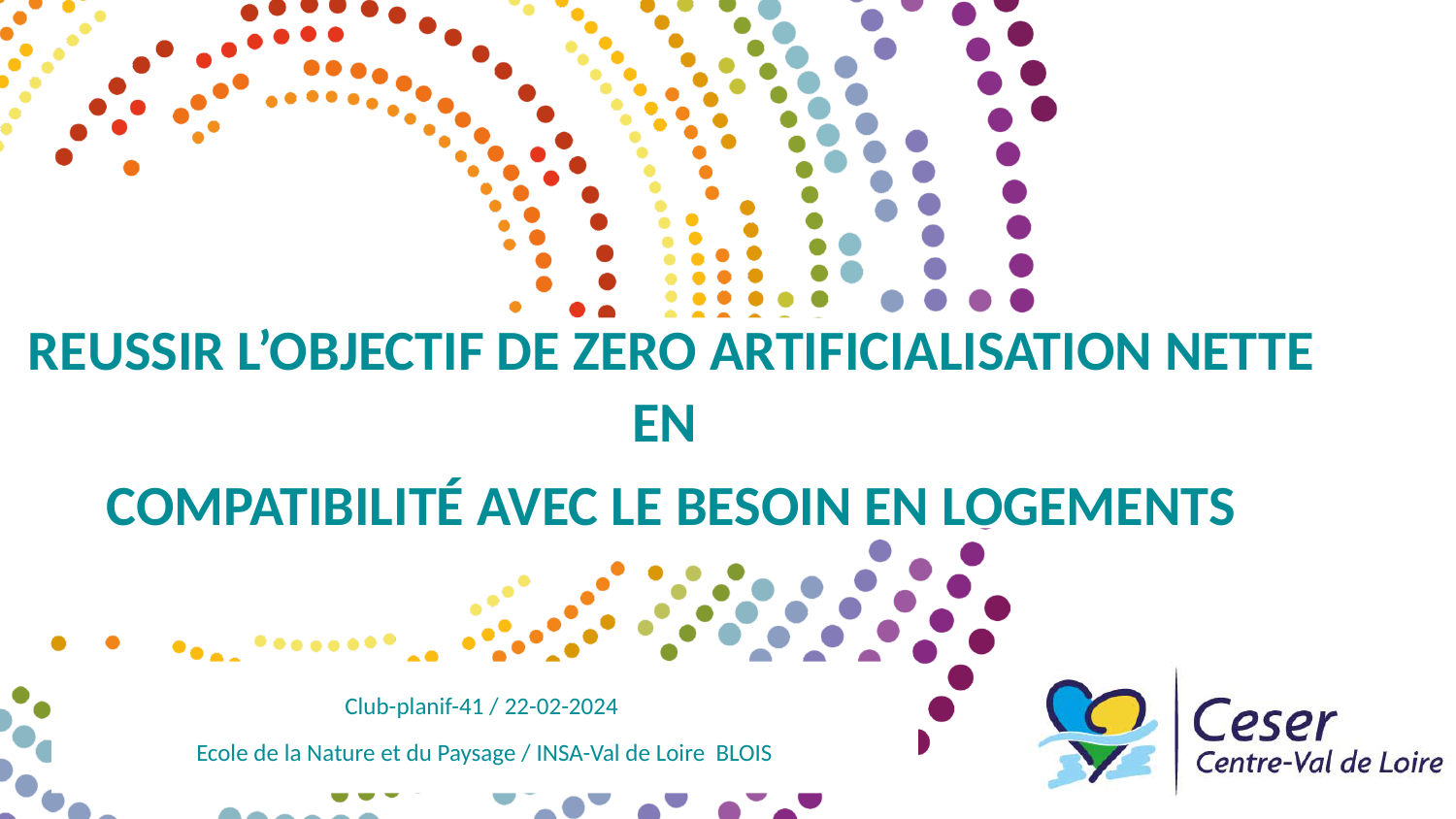

REUSSIR l’OBJECTIF de ZERO ARTIFICIALISATIOn NETTE en
compatibilité avec le BESOIN EN LOGEMENTS
Club-planif-41 / 22-02-2024
Ecole de la Nature et du Paysage / INSA-Val de Loire  BLOIS